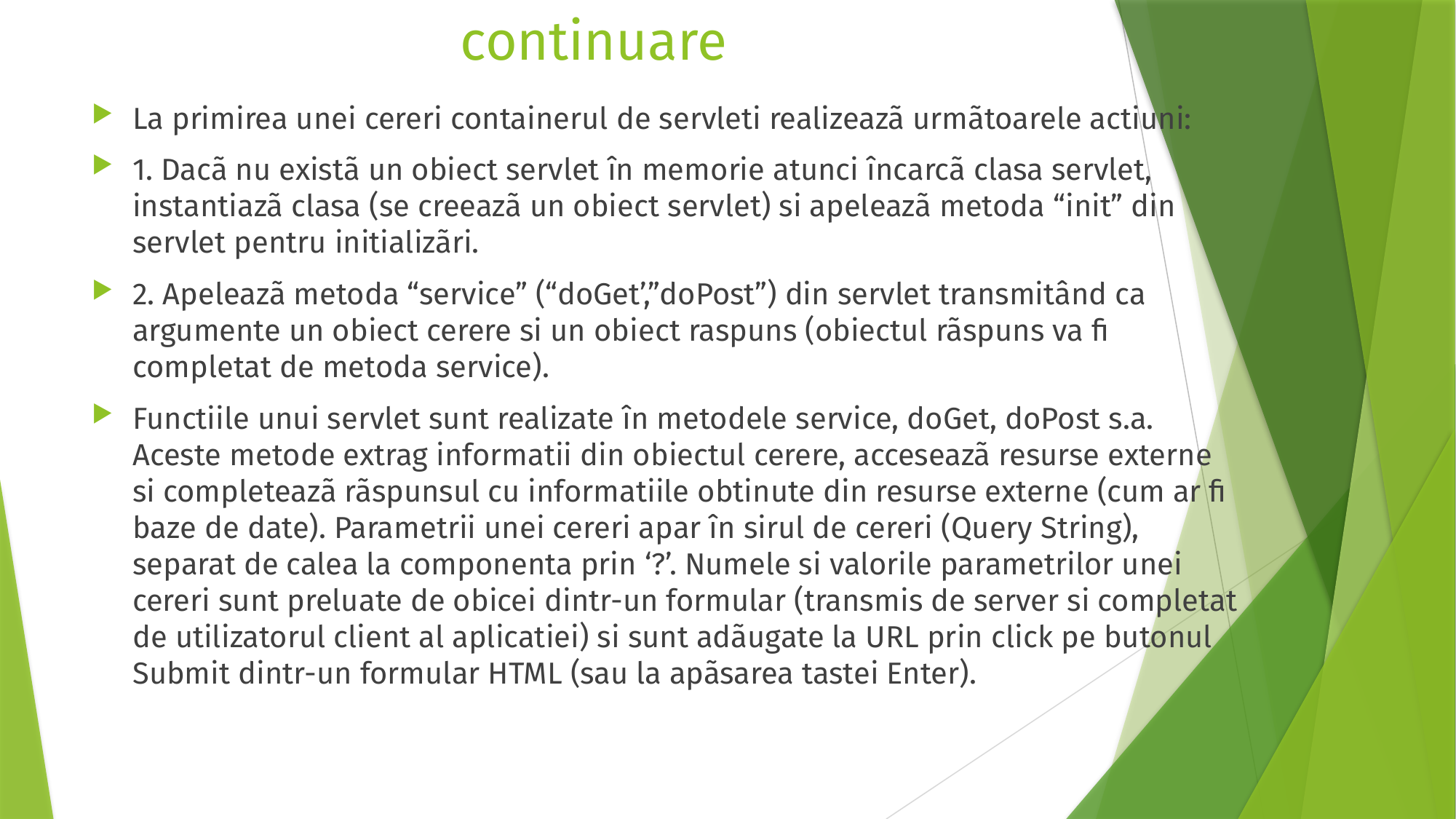

# continuare
La primirea unei cereri containerul de servleti realizeazã urmãtoarele actiuni:
1. Dacã nu existã un obiect servlet în memorie atunci încarcã clasa servlet, instantiazã clasa (se creeazã un obiect servlet) si apeleazã metoda “init” din servlet pentru initializãri.
2. Apeleazã metoda “service” (“doGet’,”doPost”) din servlet transmitând ca argumente un obiect cerere si un obiect raspuns (obiectul rãspuns va fi completat de metoda service).
Functiile unui servlet sunt realizate în metodele service, doGet, doPost s.a. Aceste metode extrag informatii din obiectul cerere, acceseazã resurse externe si completeazã rãspunsul cu informatiile obtinute din resurse externe (cum ar fi baze de date). Parametrii unei cereri apar în sirul de cereri (Query String), separat de calea la componenta prin ‘?’. Numele si valorile parametrilor unei cereri sunt preluate de obicei dintr-un formular (transmis de server si completat de utilizatorul client al aplicatiei) si sunt adãugate la URL prin click pe butonul Submit dintr-un formular HTML (sau la apãsarea tastei Enter).